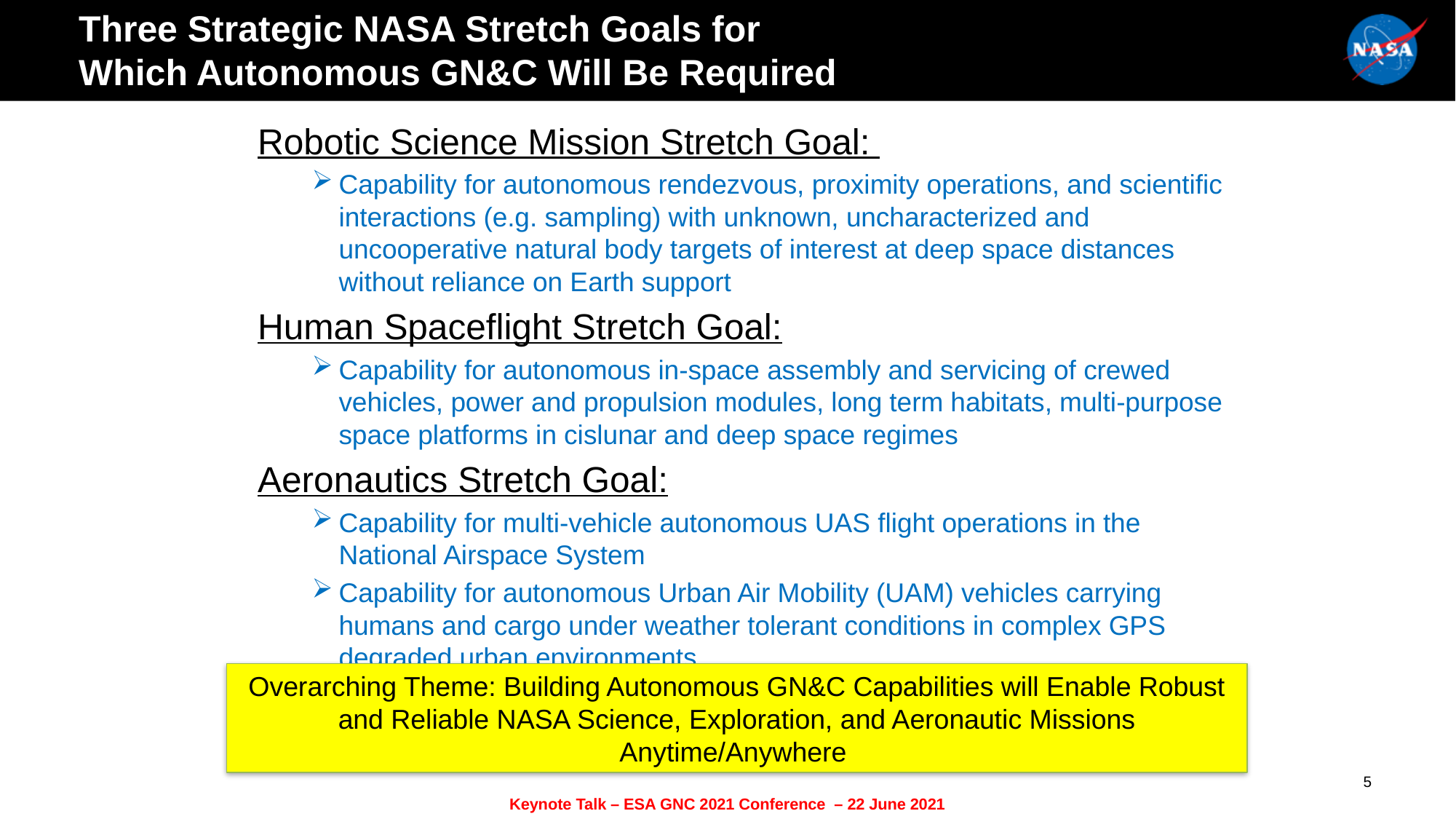

# Three Strategic NASA Stretch Goals for Which Autonomous GN&C Will Be Required
Robotic Science Mission Stretch Goal:
Capability for autonomous rendezvous, proximity operations, and scientific interactions (e.g. sampling) with unknown, uncharacterized and uncooperative natural body targets of interest at deep space distances without reliance on Earth support
Human Spaceflight Stretch Goal:
Capability for autonomous in-space assembly and servicing of crewed vehicles, power and propulsion modules, long term habitats, multi-purpose space platforms in cislunar and deep space regimes
Aeronautics Stretch Goal:
Capability for multi-vehicle autonomous UAS flight operations in the National Airspace System
Capability for autonomous Urban Air Mobility (UAM) vehicles carrying humans and cargo under weather tolerant conditions in complex GPS degraded urban environments
Overarching Theme: Building Autonomous GN&C Capabilities will Enable Robust and Reliable NASA Science, Exploration, and Aeronautic Missions Anytime/Anywhere
5